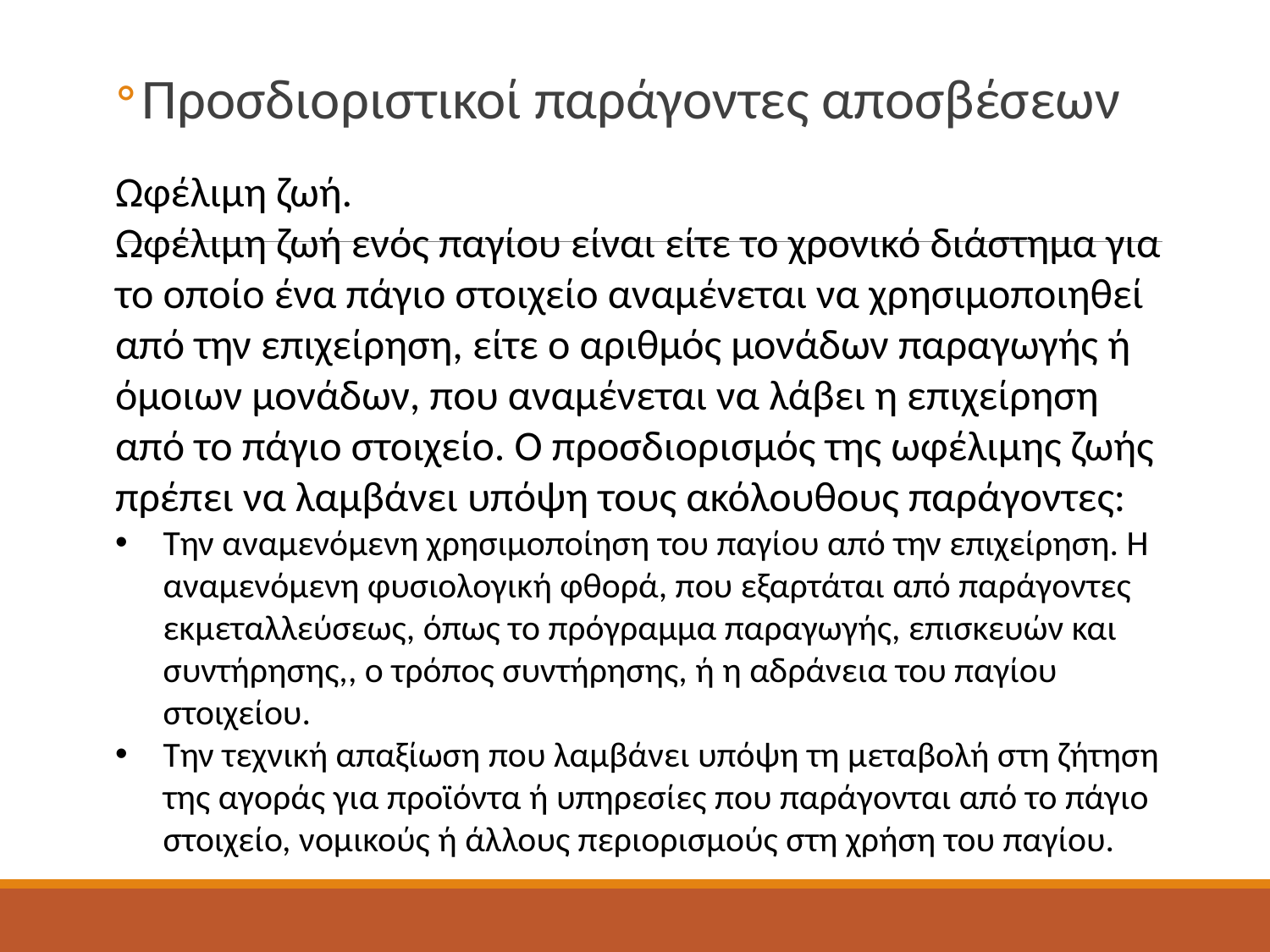

Προσδιοριστικοί παράγοντες αποσβέσεων
Ωφέλιμη ζωή.
Ωφέλιμη ζωή ενός παγίου είναι είτε το χρονικό διάστημα για το οποίο ένα πάγιο στοιχείο αναμένεται να χρησιμοποιηθεί από την επιχείρηση, είτε ο αριθμός μονάδων παραγωγής ή όμοιων μονάδων, που αναμένεται να λάβει η επιχείρηση από το πάγιο στοιχείο. Ο προσδιορισμός της ωφέλιμης ζωής πρέπει να λαμβάνει υπόψη τους ακόλουθους παράγοντες:
Την αναμενόμενη χρησιμοποίηση του παγίου από την επιχείρηση. Η αναμενόμενη φυσιολογική φθορά, που εξαρτάται από παράγοντες εκμεταλλεύσεως, όπως το πρόγραμμα παραγωγής, επισκευών και συντήρησης,, ο τρόπος συντήρησης, ή η αδράνεια του παγίου στοιχείου.
Την τεχνική απαξίωση που λαμβάνει υπόψη τη μεταβολή στη ζήτηση της αγοράς για προϊόντα ή υπηρεσίες που παράγονται από το πάγιο στοιχείο, νομικούς ή άλλους περιορισμούς στη χρήση του παγίου.